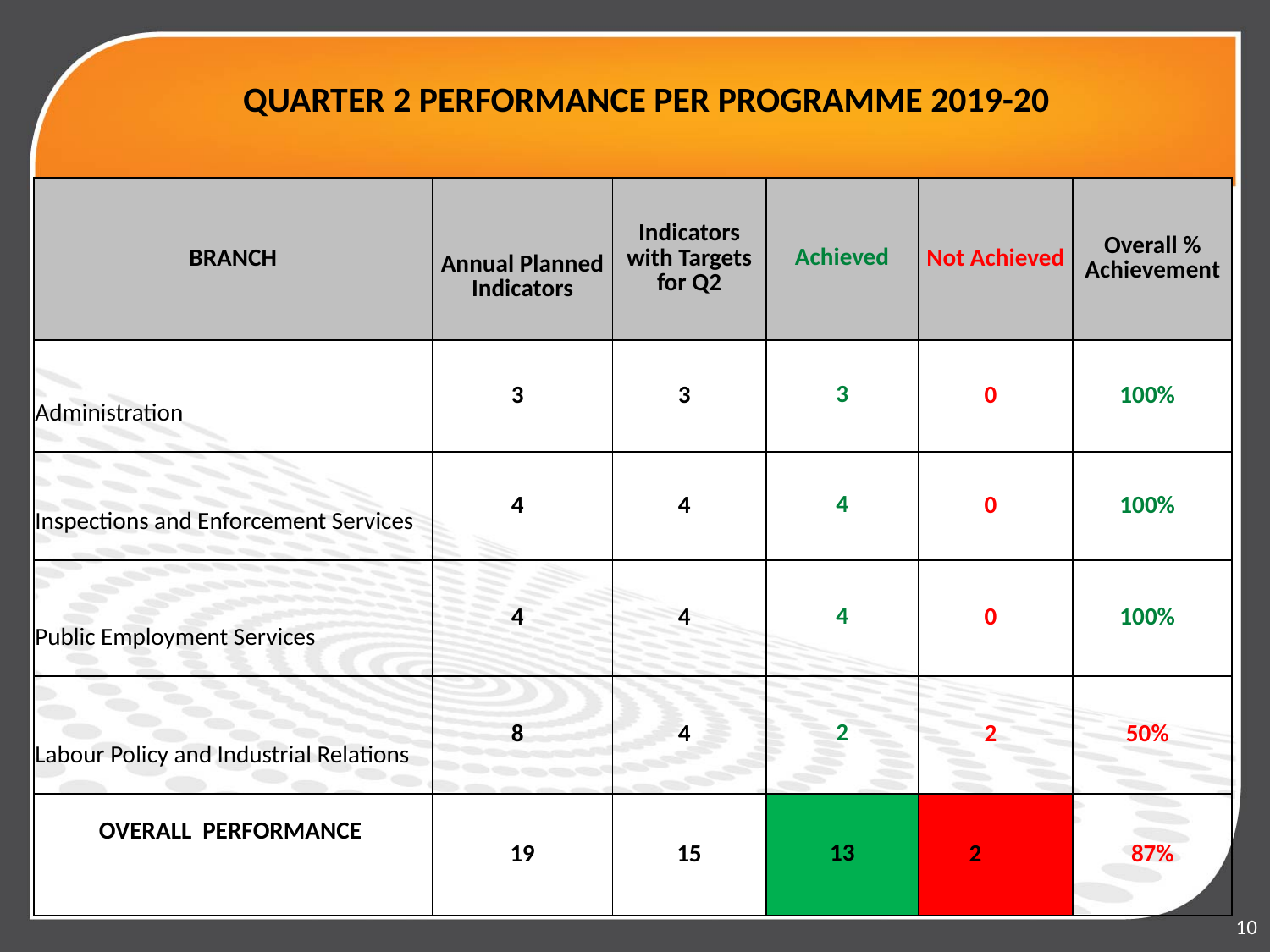

# QUARTER 2 PERFORMANCE PER PROGRAMME 2019-20
| BRANCH | Annual Planned Indicators | Indicators with Targets for Q2 | Achieved | Not Achieved | Overall % Achievement |
| --- | --- | --- | --- | --- | --- |
| Administration | 3 | 3 | 3 | 0 | 100% |
| Inspections and Enforcement Services | 4 | 4 | 4 | 0 | 100% |
| Public Employment Services | 4 | 4 | 4 | 0 | 100% |
| Labour Policy and Industrial Relations | 8 | 4 | 2 | 2 | 50% |
| OVERALL PERFORMANCE | 19 | 15 | 13 | 2 | 87% |
10